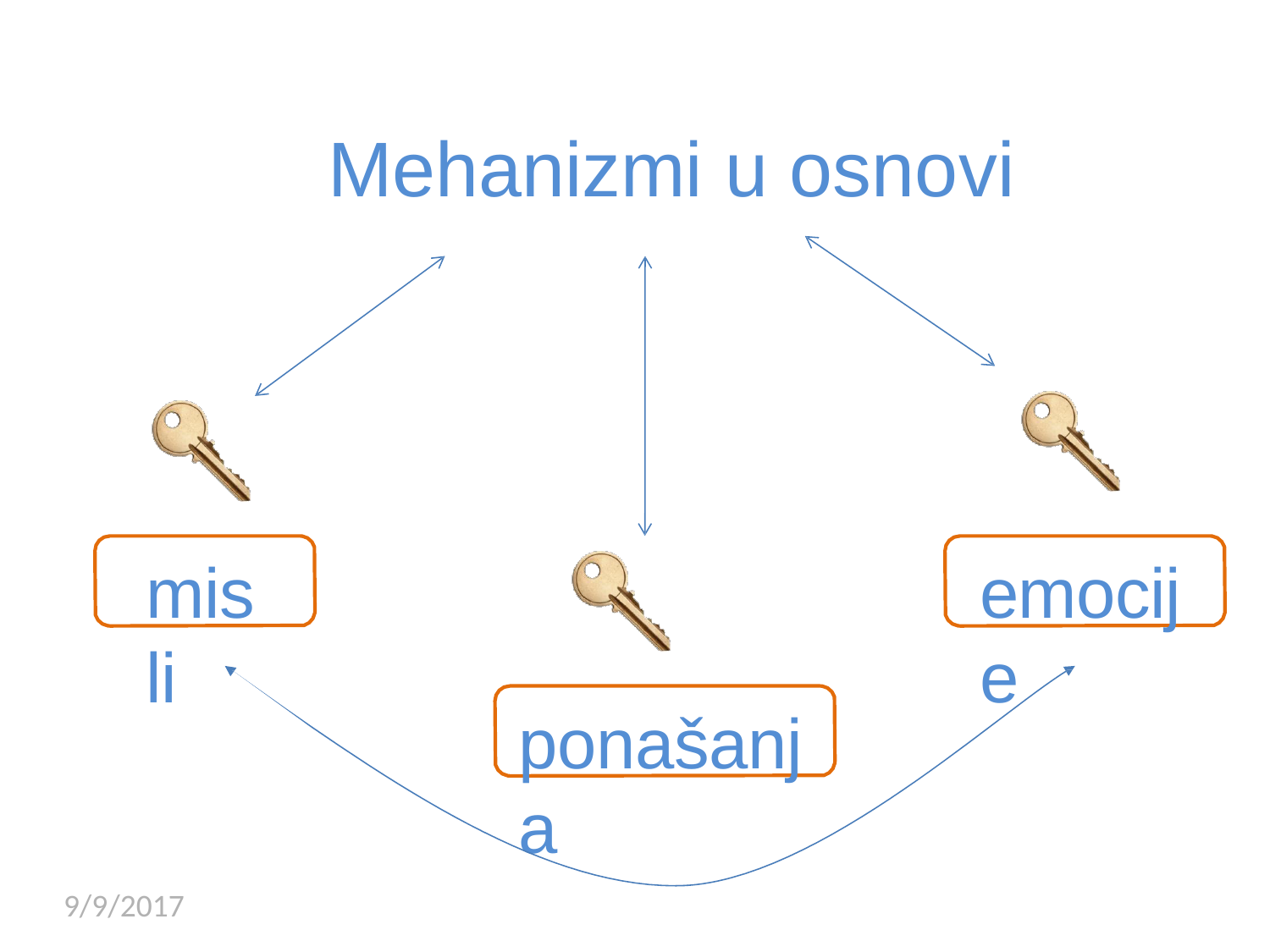

# Mehanizmi u osnovi

misli
emocije

ponašanja
9/9/2017